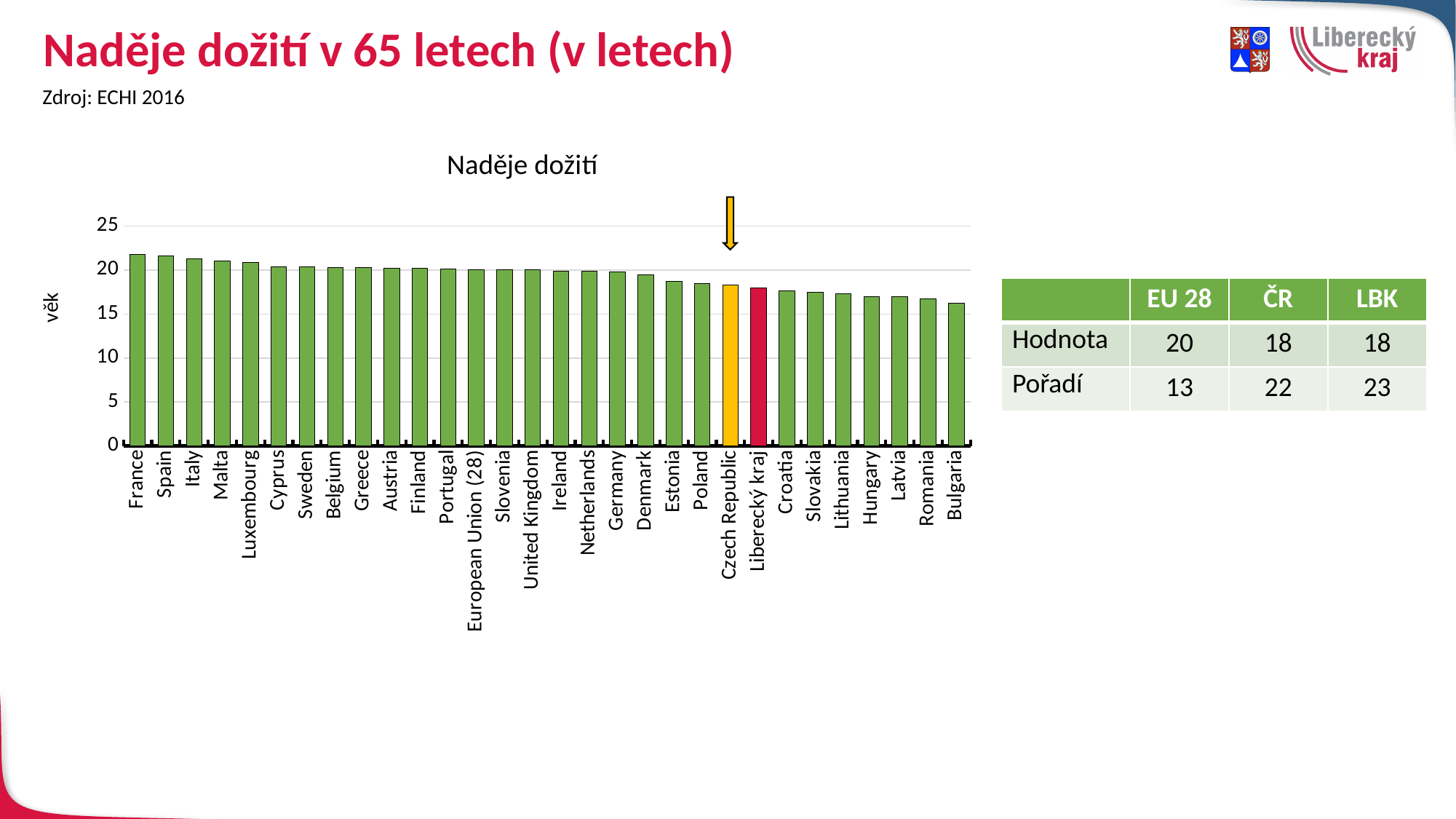

# Naděje dožití v 65 letech (v letech)
Zdroj: ECHI 2016

### Chart: Naděje dožití

| Category | Naděje dožití |
|---|---|
| France | 21.8 |
| Spain | 21.6 |
| Italy | 21.3 |
| Malta | 21.0 |
| Luxembourg | 20.9 |
| Cyprus | 20.4 |
| Sweden | 20.4 |
| Belgium | 20.3 |
| Greece | 20.3 |
| Austria | 20.2 |
| Finland | 20.2 |
| Portugal | 20.1 |
| European Union (28) | 20.0 |
| Slovenia | 20.0 |
| United Kingdom | 20.0 |
| Ireland | 19.9 |
| Netherlands | 19.9 |
| Germany | 19.8 |
| Denmark | 19.5 |
| Estonia | 18.7 |
| Poland | 18.5 |
| Czech Republic | 18.3 |
| Liberecký kraj | 18.0 |
| Croatia | 17.6 |
| Slovakia | 17.5 |
| Lithuania | 17.3 |
| Hungary | 17.0 |
| Latvia | 17.0 |
| Romania | 16.7 |
| Bulgaria | 16.2 |
|  | EU 28 | ČR | LBK |
| --- | --- | --- | --- |
| Hodnota | 20 | 18 | 18 |
| Pořadí | 13 | 22 | 23 |